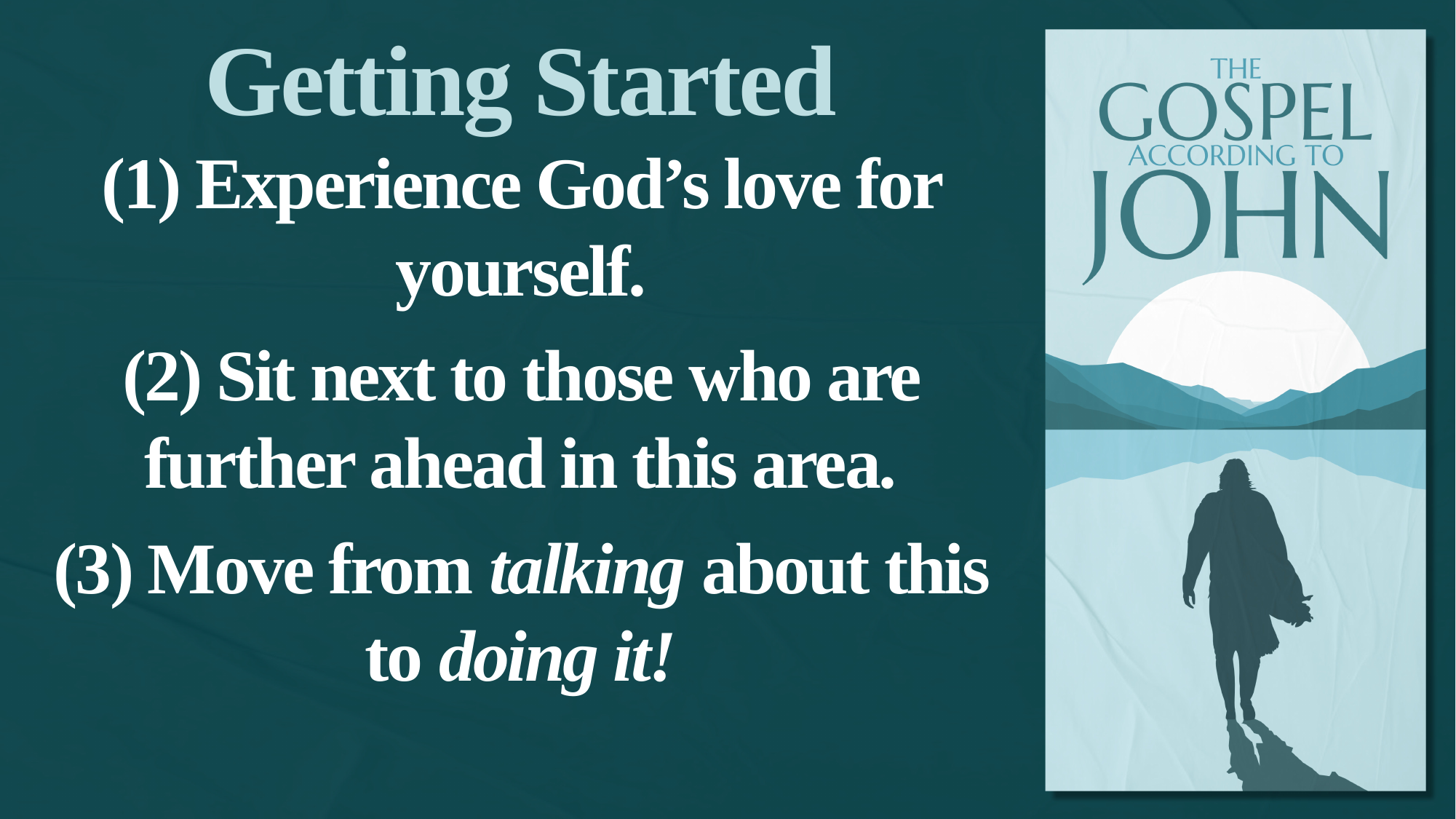

Getting Started
(1) Experience God’s love for yourself.

(2) Sit next to those who are further ahead in this area.

(3) Move from talking about this to doing it!